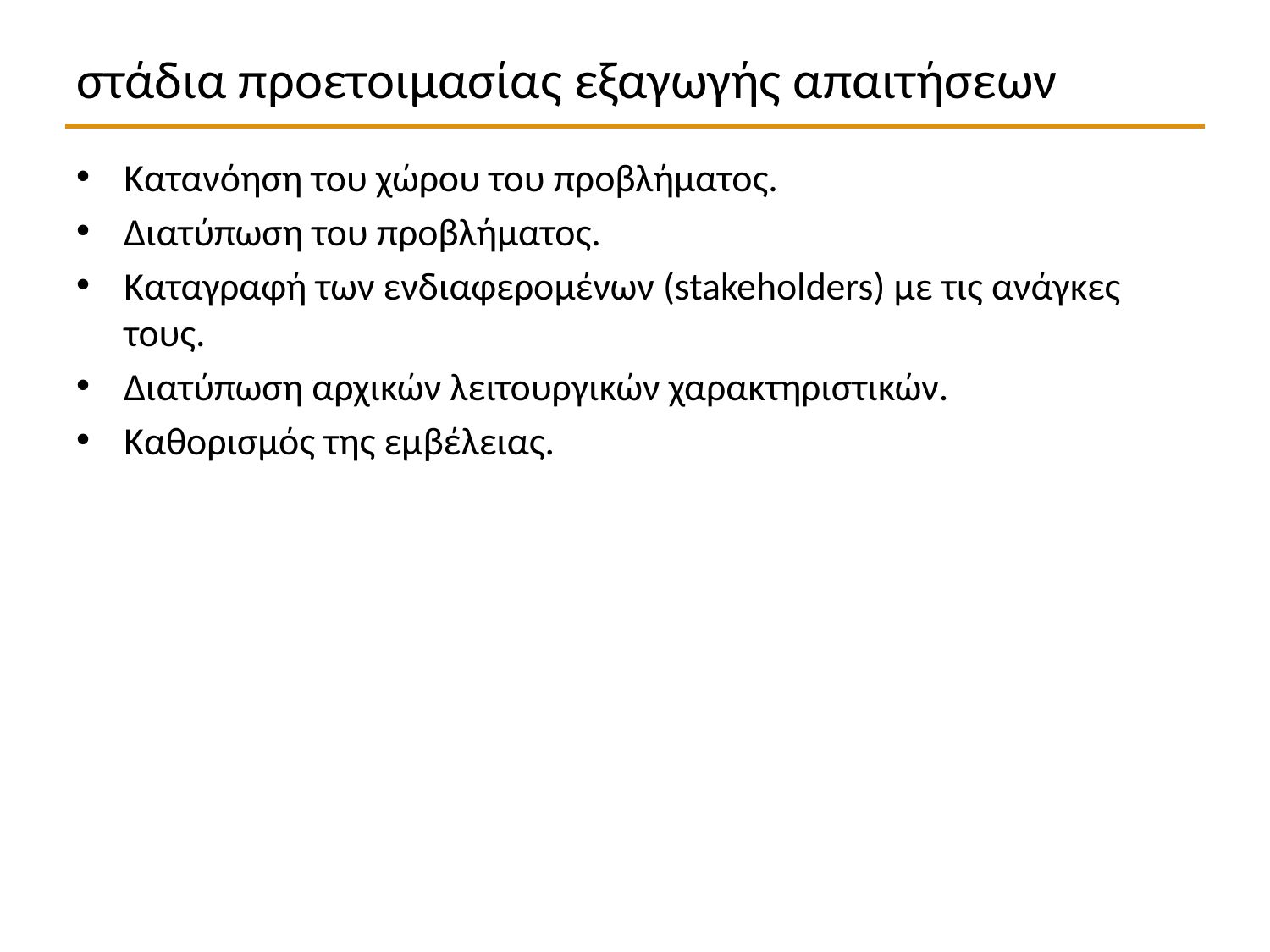

# στάδια προετοιμασίας εξαγωγής απαιτήσεων
Κατανόηση του χώρου του προβλήματος.
Διατύπωση του προβλήματος.
Καταγραφή των ενδιαφερομένων (stakeholders) με τις ανάγκες τους.
Διατύπωση αρχικών λειτουργικών χαρακτηριστικών.
Καθορισμός της εμβέλειας.